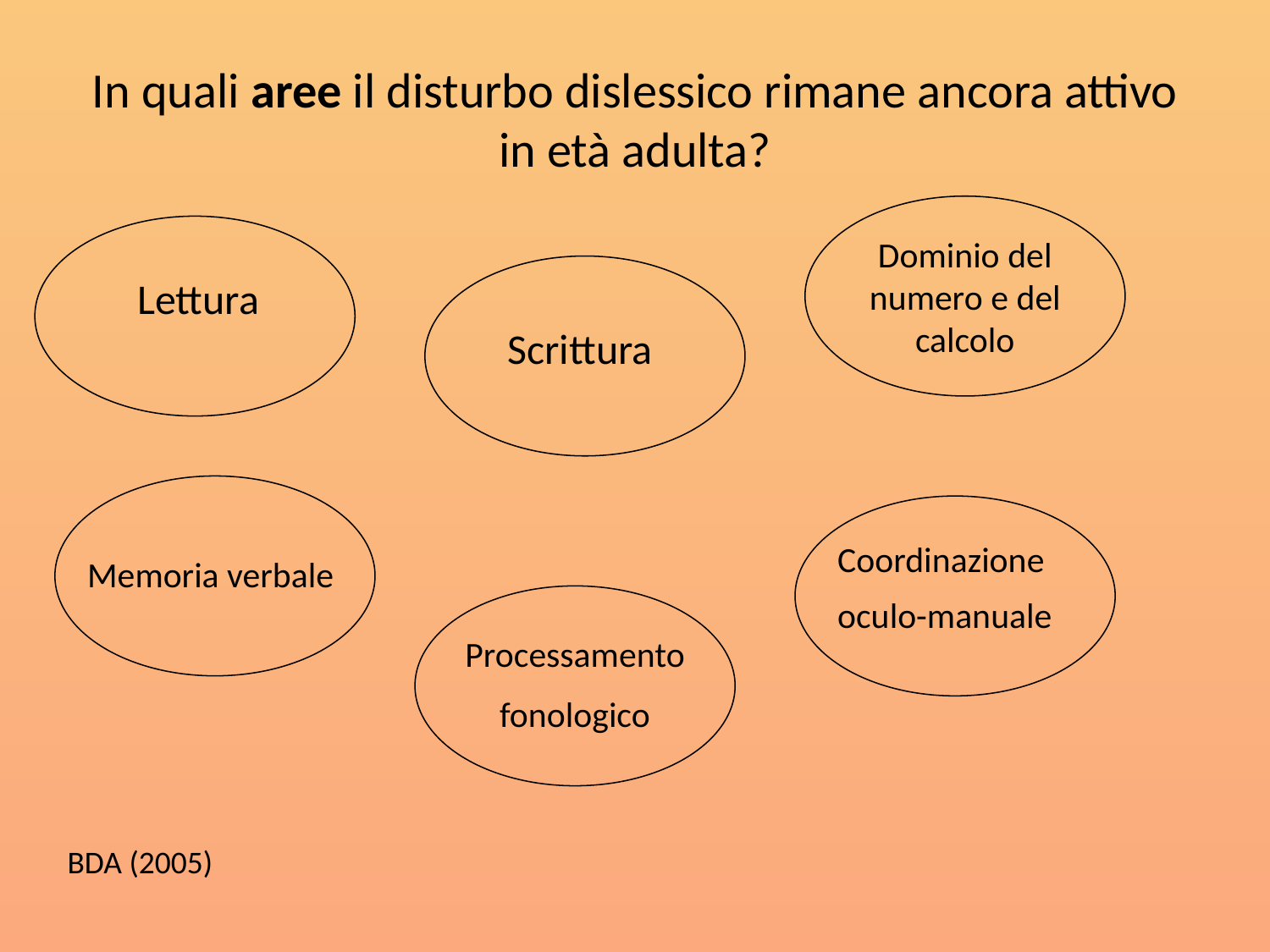

# In quali aree il disturbo dislessico rimane ancora attivo in età adulta?

Dominio del numero e del calcolo

Lettura
Scrittura

Coordinazione
oculo-manuale
Memoria verbale

Processamento
fonologico
BDA (2005)